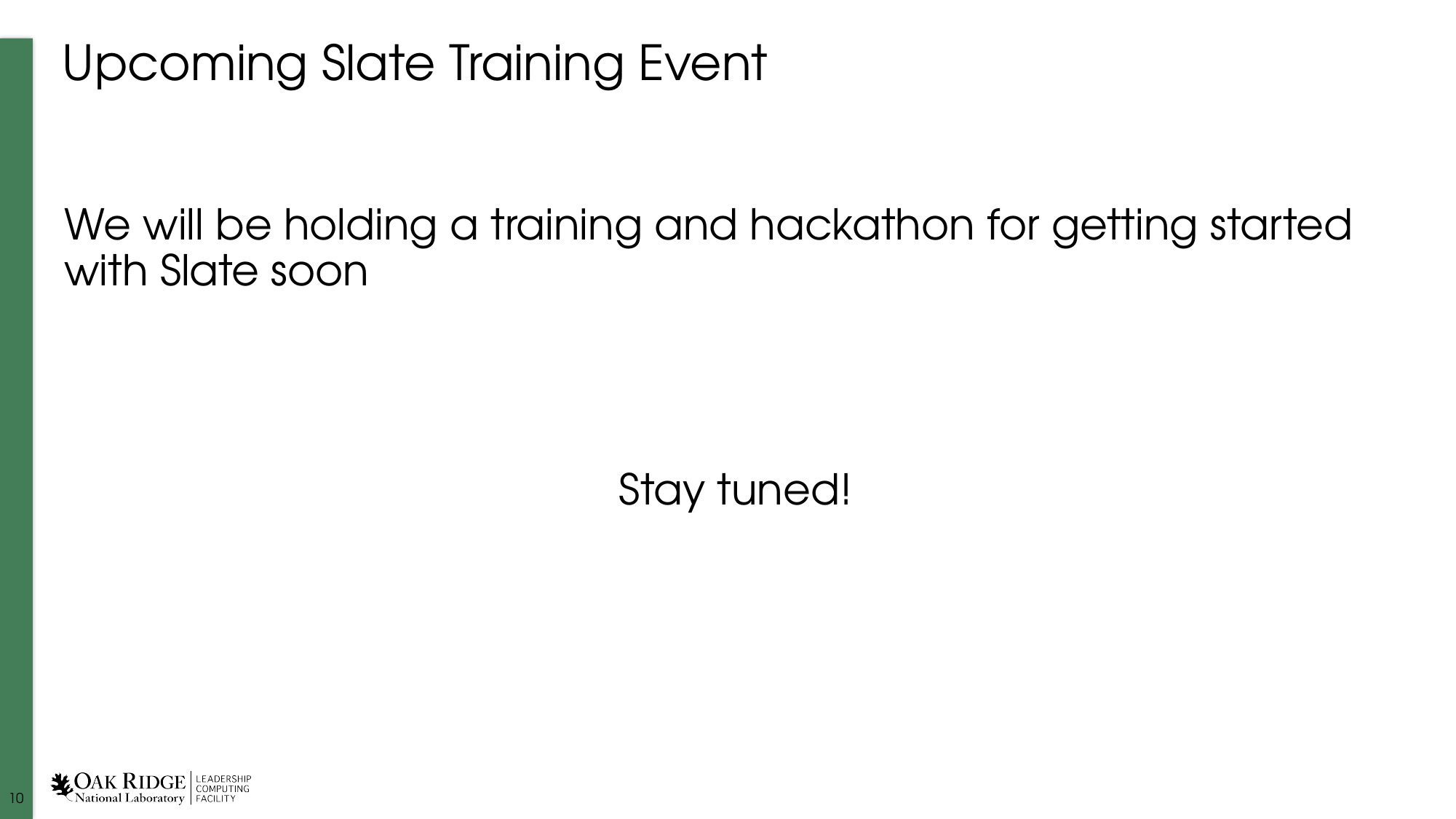

# Upcoming Slate Training Event
We will be holding a training and hackathon for getting started with Slate soon

Stay tuned!